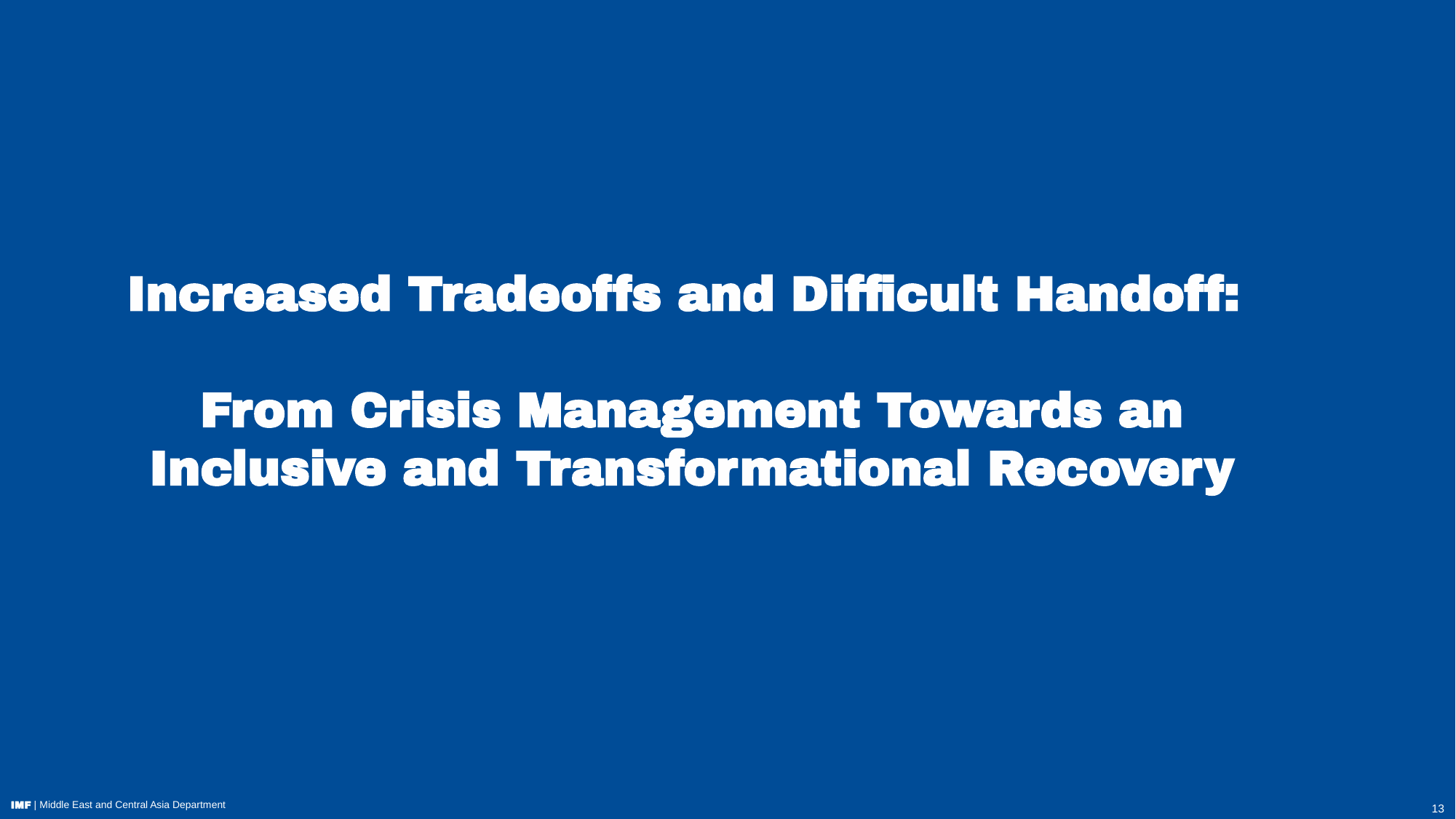

#
Increased Tradeoffs and Difficult Handoff:

From Crisis Management Towards an Inclusive and Transformational Recovery